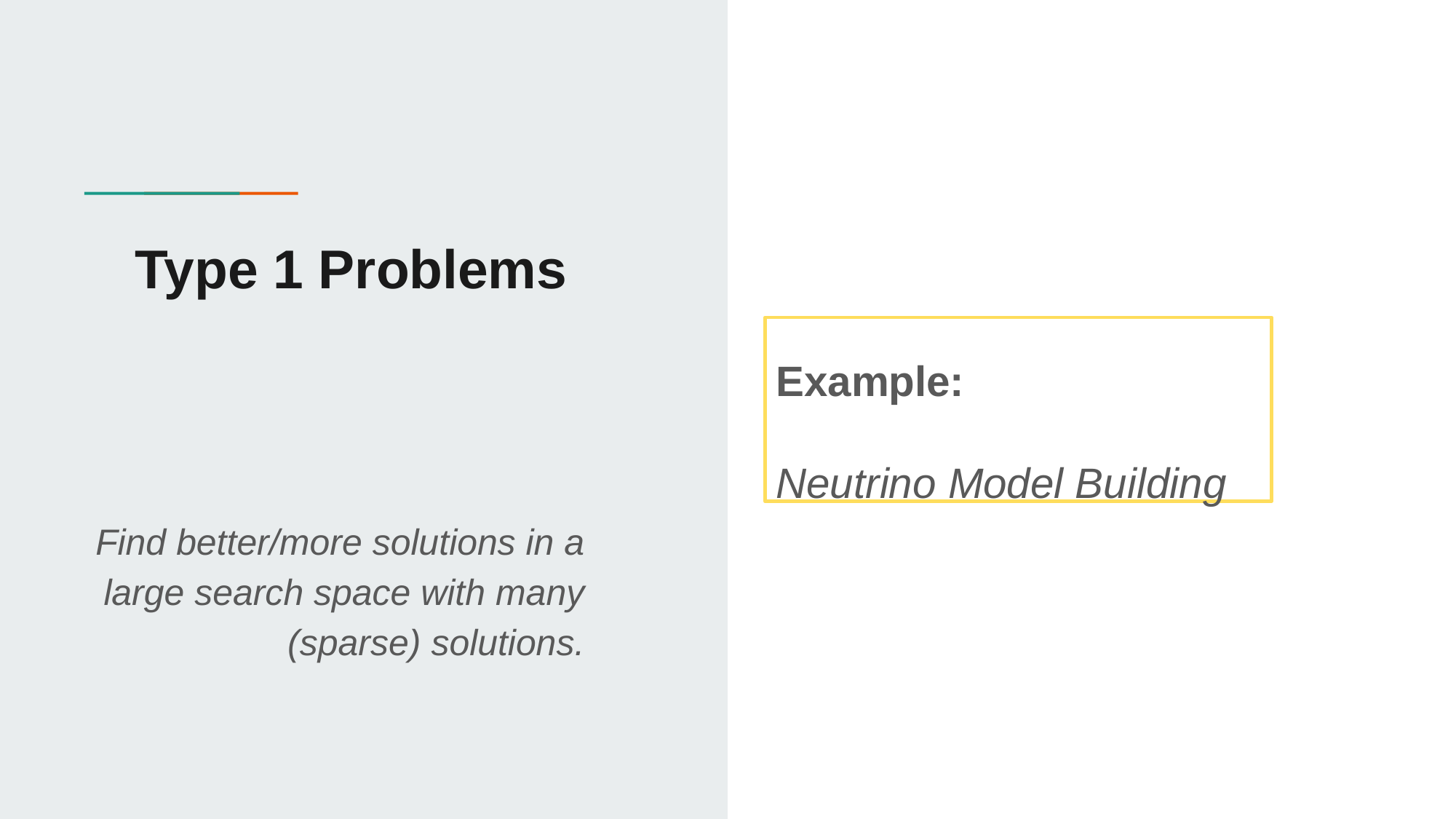

# Type 1 Problems
Example:
Neutrino Model Building

Find better/more solutions in a large search space with many (sparse) solutions.
7